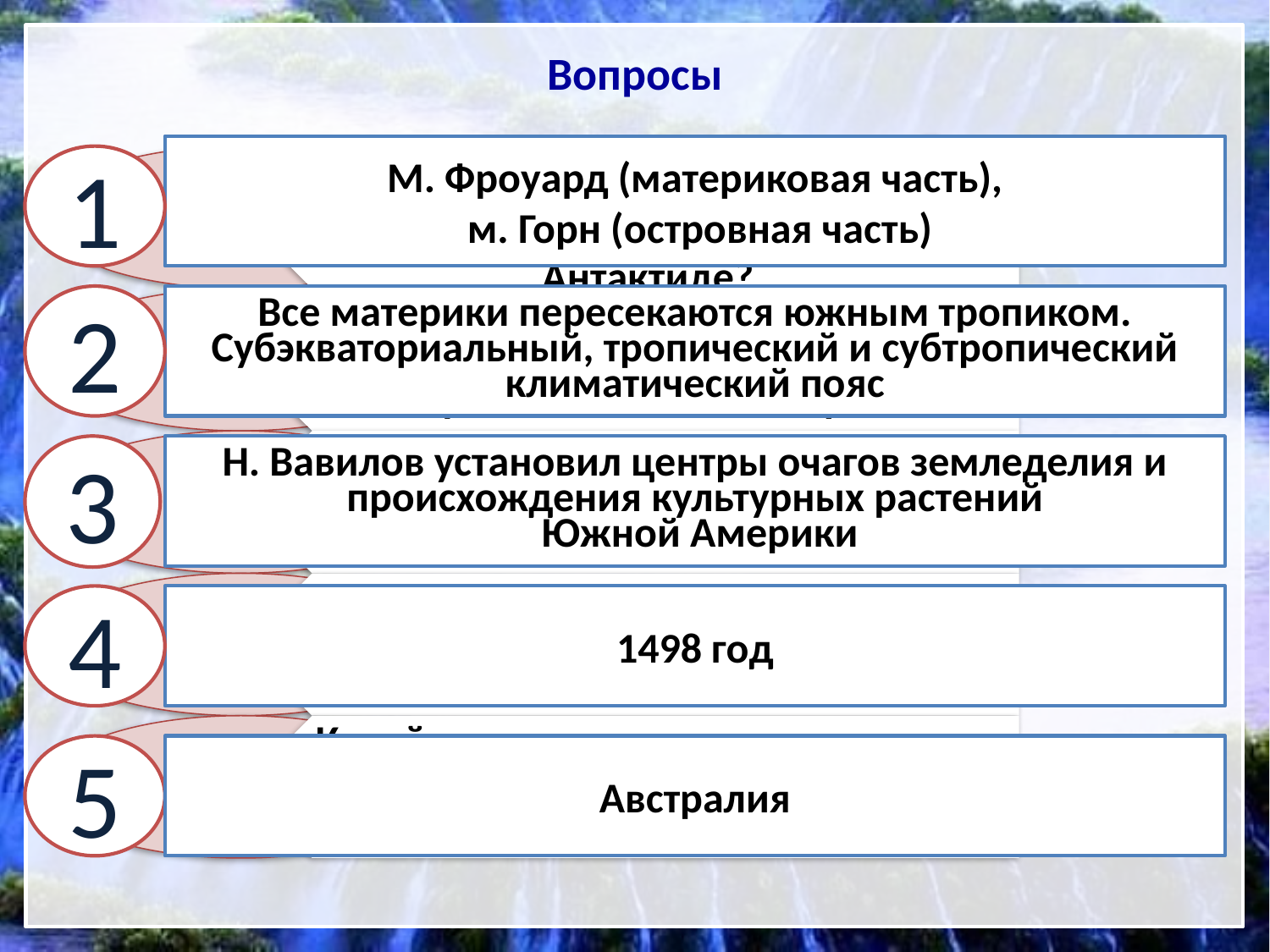

# Вопросы
М. Фроуард (материковая часть),
 м. Горн (островная часть)
1
Какой материк расположен дальше всего
от Южной Америки?
Австралии и Южной Америки?
2
Все материки пересекаются южным тропиком. Субэкваториальный, тропический и субтропический климатический пояс
3
Н. Вавилов установил центры очагов земледелия и происхождения культурных растений
 Южной Америки
4
1498 год
5
Австралия